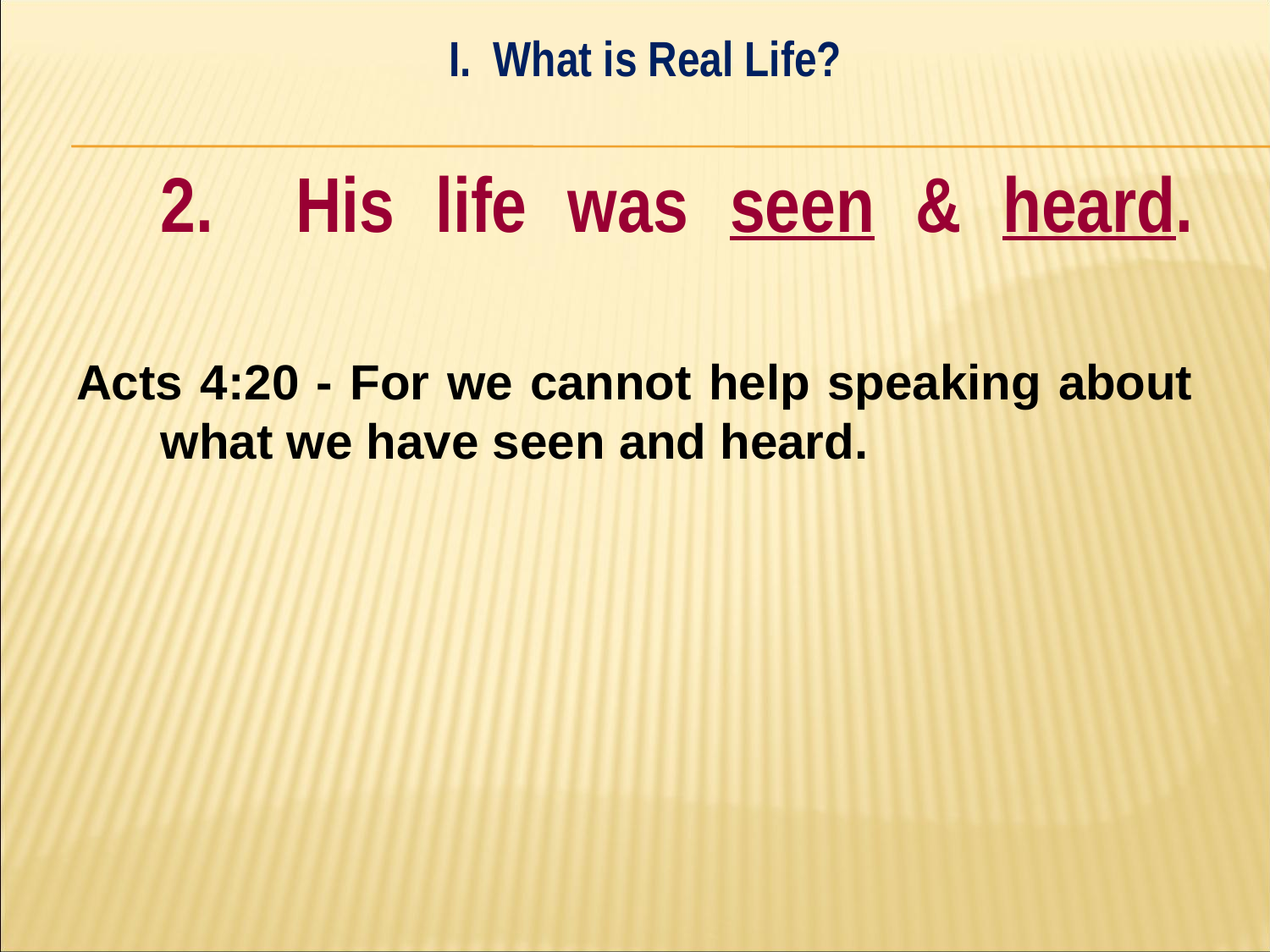

I.  What is Real Life?
#
	2.  His life was seen & heard.
Acts 4:20 - For we cannot help speaking about what we have seen and heard.